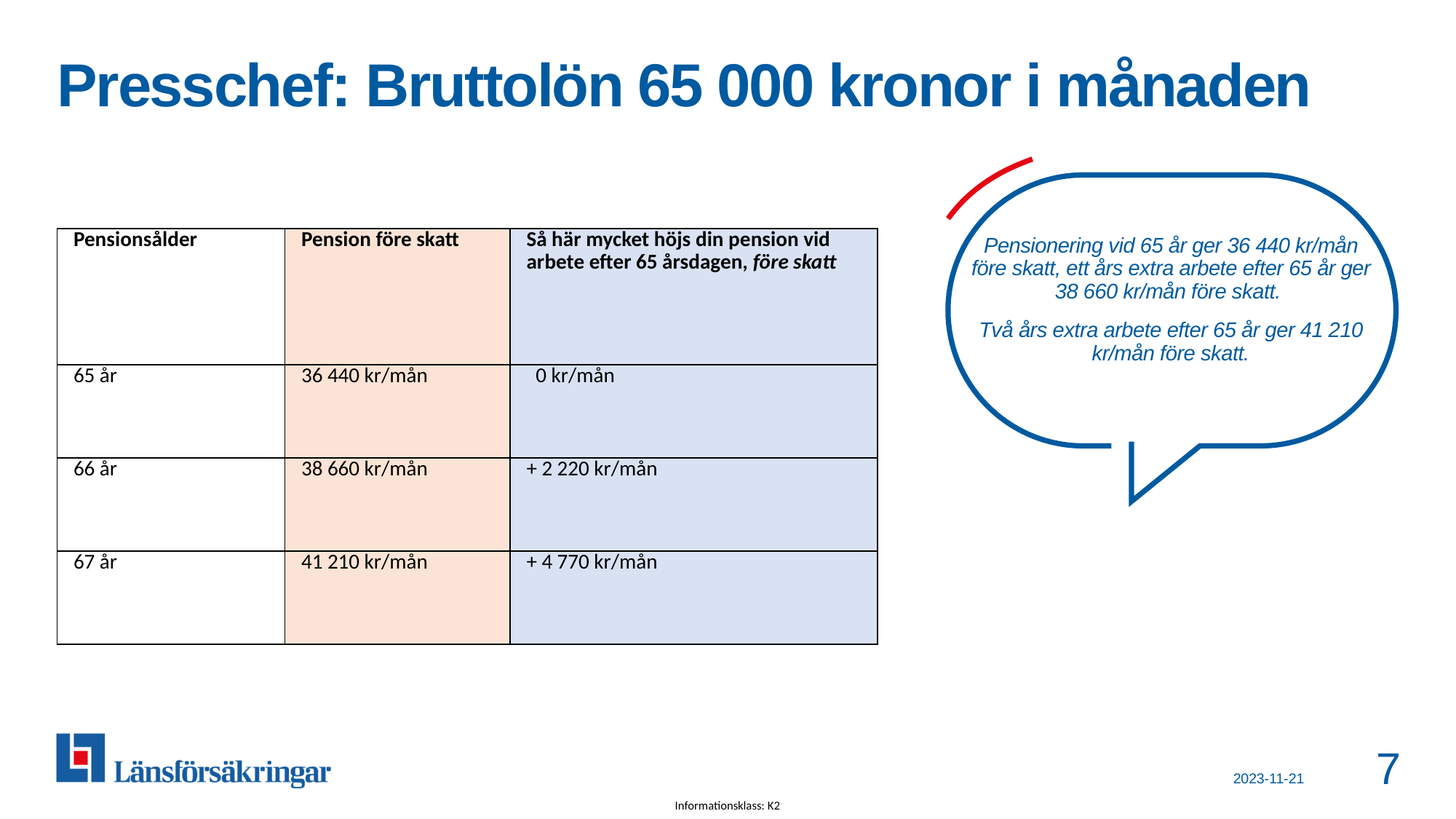

Presschef: Bruttolön 65 000 kronor i månaden

Pensionering vid 65 år ger 36 440 kr/mån före skatt, ett års extra arbete efter 65 år ger 38 660 kr/mån före skatt.
Två års extra arbete efter 65 år ger 41 210 kr/mån före skatt.

| Pensionsålder | Pension före skatt | Så här mycket höjs din pension vid arbete efter 65 årsdagen, före skatt |
| --- | --- | --- |
| 65 år | 36 440 kr/mån | 0 kr/mån |
| 66 år | 38 660 kr/mån | + 2 220 kr/mån |
| 67 år | 41 210 kr/mån | + 4 770 kr/mån |
7
2023-11-21